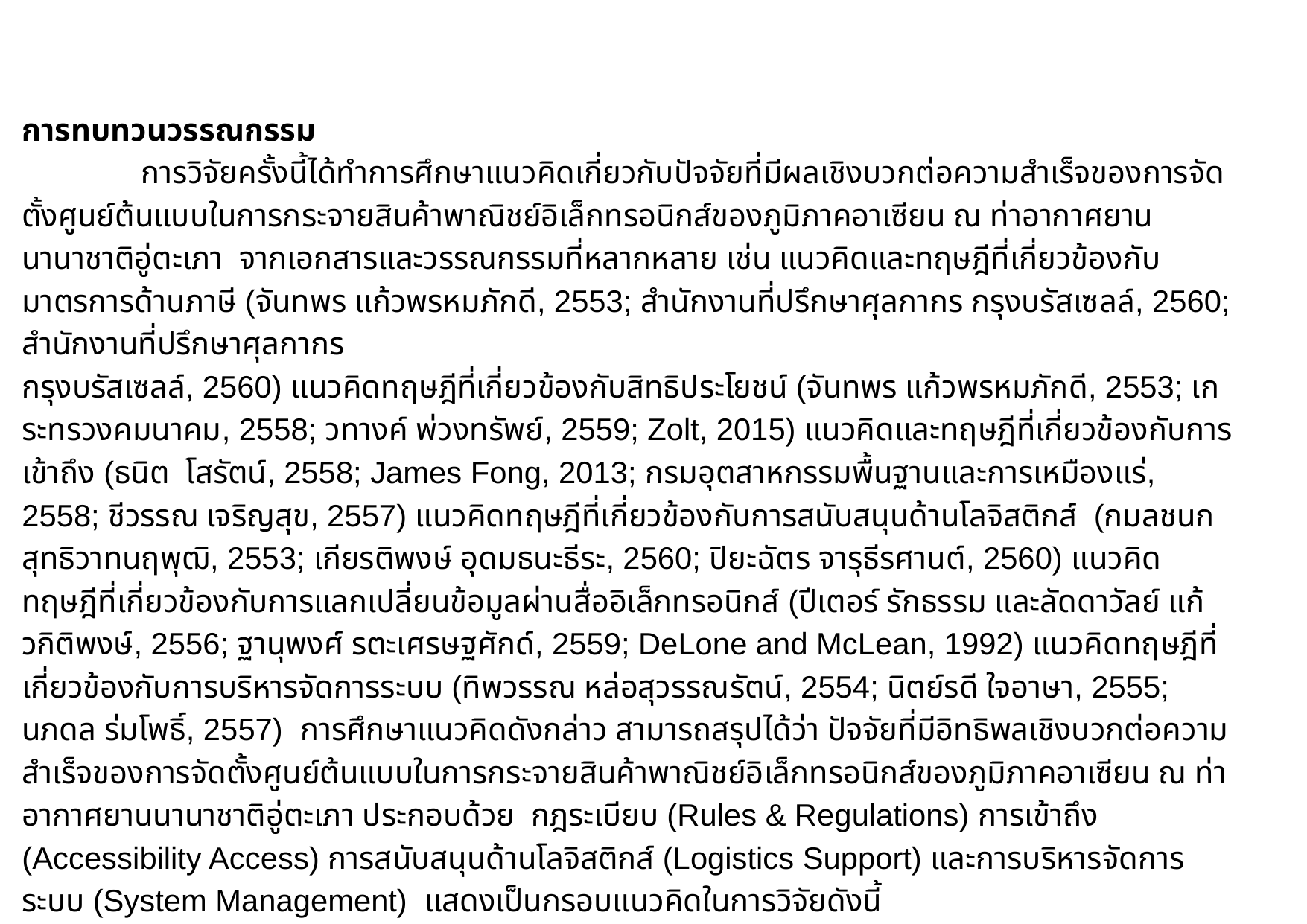

การทบทวนวรรณกรรม
	 การวิจัยครั้งนี้ได้ทำการศึกษาแนวคิดเกี่ยวกับปัจจัยที่มีผลเชิงบวกต่อความสำเร็จของการจัดตั้งศูนย์ต้นแบบในการกระจายสินค้าพาณิชย์อิเล็กทรอนิกส์ของภูมิภาคอาเซียน ณ ท่าอากาศยานนานาชาติอู่ตะเภา  จากเอกสารและวรรณกรรมที่หลากหลาย เช่น แนวคิดและทฤษฎีที่เกี่ยวข้องกับมาตรการด้านภาษี (จันทพร แก้วพรหมภักดี, 2553; สำนักงานที่ปรึกษาศุลกากร กรุงบรัสเซลล์, 2560; สำนักงานที่ปรึกษาศุลกากร
กรุงบรัสเซลล์, 2560) แนวคิดทฤษฎีที่เกี่ยวข้องกับสิทธิประโยชน์ (จันทพร แก้วพรหมภักดี, 2553; เกระทรวงคมนาคม, 2558; วทางค์ พ่วงทรัพย์, 2559; Zolt, 2015) แนวคิดและทฤษฎีที่เกี่ยวข้องกับการเข้าถึง (ธนิต  โสรัตน์, 2558; James Fong, 2013; กรมอุตสาหกรรมพื้นฐานและการเหมืองแร่, 2558; ชีวรรณ เจริญสุข, 2557) แนวคิดทฤษฎีที่เกี่ยวข้องกับการสนับสนุนด้านโลจิสติกส์  (กมลชนก สุทธิวาทนฤพุฒิ, 2553; เกียรติพงษ์ อุดมธนะธีระ, 2560; ปิยะฉัตร จารุธีรศานต์, 2560) แนวคิดทฤษฎีที่เกี่ยวข้องกับการแลกเปลี่ยนข้อมูลผ่านสื่ออิเล็กทรอนิกส์ (ปีเตอร์ รักธรรม และลัดดาวัลย์ แก้วกิติพงษ์, 2556; ฐานุพงศ์ รตะเศรษฐศักด์, 2559; DeLone and McLean, 1992) แนวคิดทฤษฎีที่เกี่ยวข้องกับการบริหารจัดการระบบ (ทิพวรรณ หล่อสุวรรณรัตน์, 2554; นิตย์รดี ใจอาษา, 2555; นภดล ร่มโพธิ์, 2557)  การศึกษาแนวคิดดังกล่าว สามารถสรุปได้ว่า ปัจจัยที่มีอิทธิพลเชิงบวกต่อความสำเร็จของการจัดตั้งศูนย์ต้นแบบในการกระจายสินค้าพาณิชย์อิเล็กทรอนิกส์ของภูมิภาคอาเซียน ณ ท่าอากาศยานนานาชาติอู่ตะเภา ประกอบด้วย  กฎระเบียบ (Rules & Regulations) การเข้าถึง (Accessibility Access) การสนับสนุนด้านโลจิสติกส์ (Logistics Support) และการบริหารจัดการระบบ (System Management)  แสดงเป็นกรอบแนวคิดในการวิจัยดังนี้